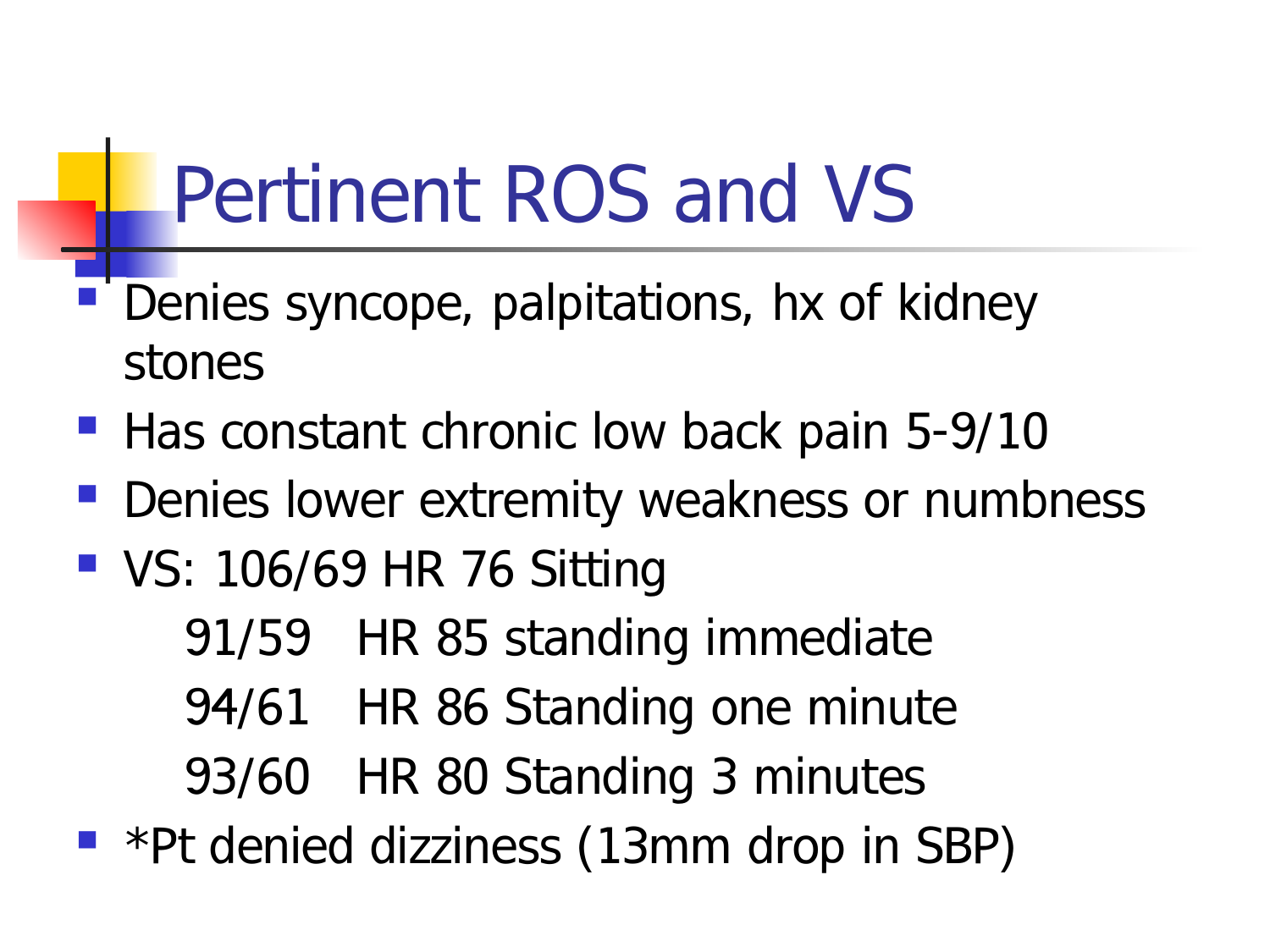

# Pertinent ROS and VS
Denies syncope, palpitations, hx of kidney stones
Has constant chronic low back pain 5-9/10
Denies lower extremity weakness or numbness
VS: 106/69 HR 76 Sitting
       91/59   HR 85 standing immediate
       94/61   HR 86 Standing one minute
       93/60   HR 80 Standing 3 minutes
*Pt denied dizziness (13mm drop in SBP)